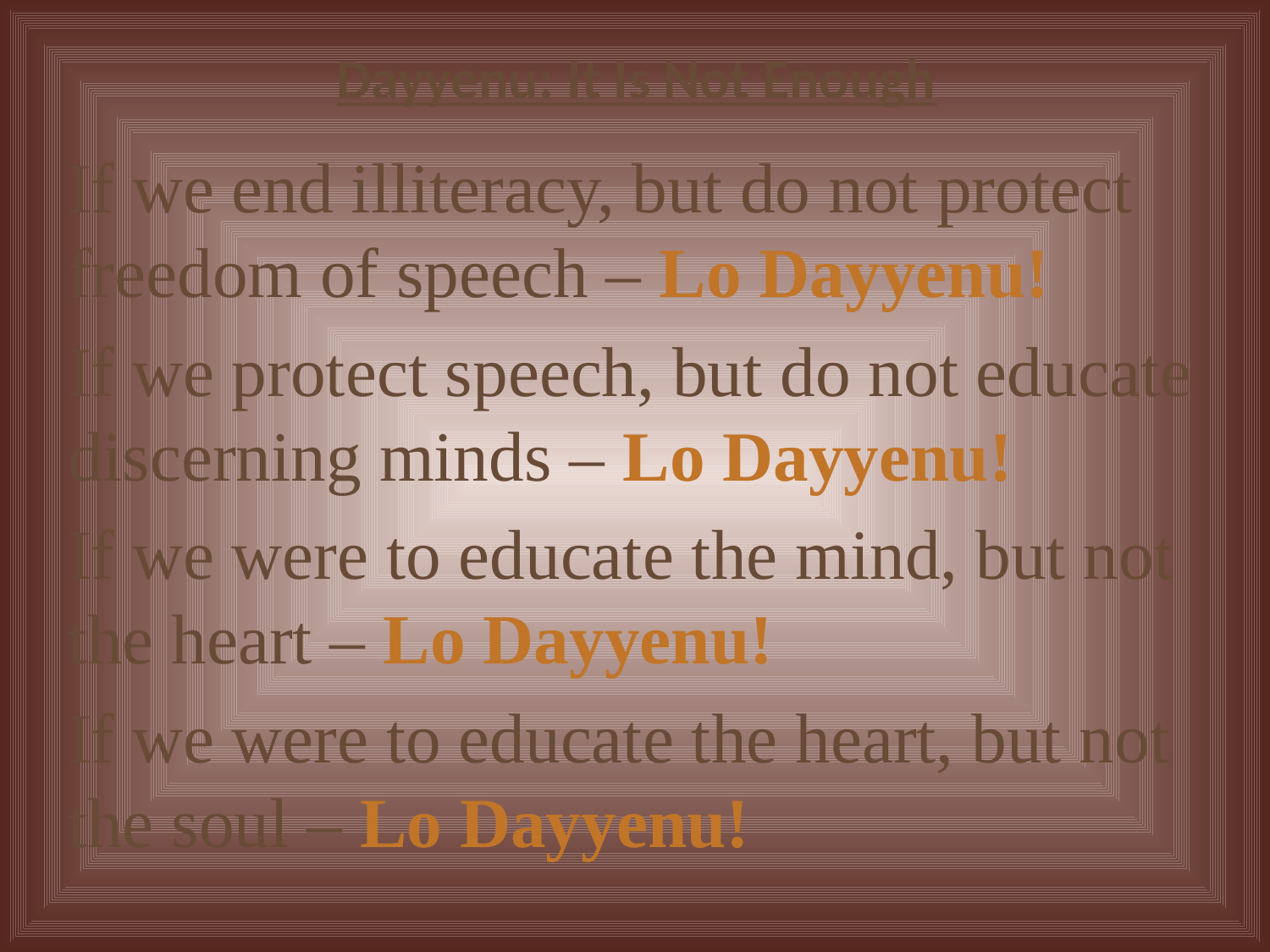

# Dayyenu: It Is Not Enough

If we end illiteracy, but do not protect freedom of speech – Lo Dayyenu!
If we protect speech, but do not educate discerning minds – Lo Dayyenu!
If we were to educate the mind, but not the heart – Lo Dayyenu!
If we were to educate the heart, but not the soul – Lo Dayyenu!